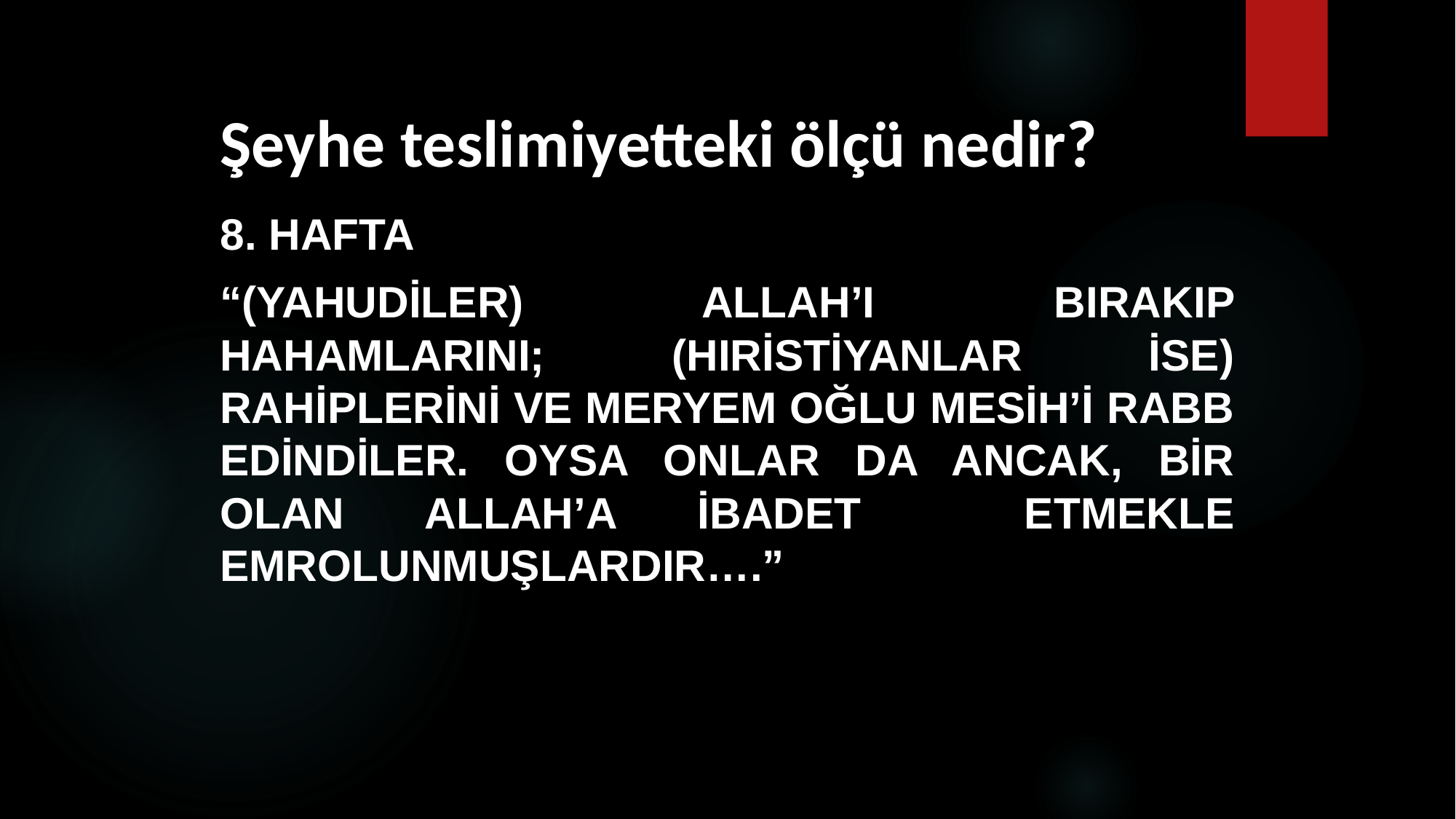

# Şeyhe teslimiyetteki ölçü nedir?
8. HAFTA
“(Yahudiler) Allah’ı bırakıp hahamlarını; (Hıristiyanlar ise) rahiplerini ve Meryem oğlu Mesih’i Rabb edindiler. Oysa onlar da ancak, bir olan Allah’a ibadet  etmekle emrolunmuşlardır….”